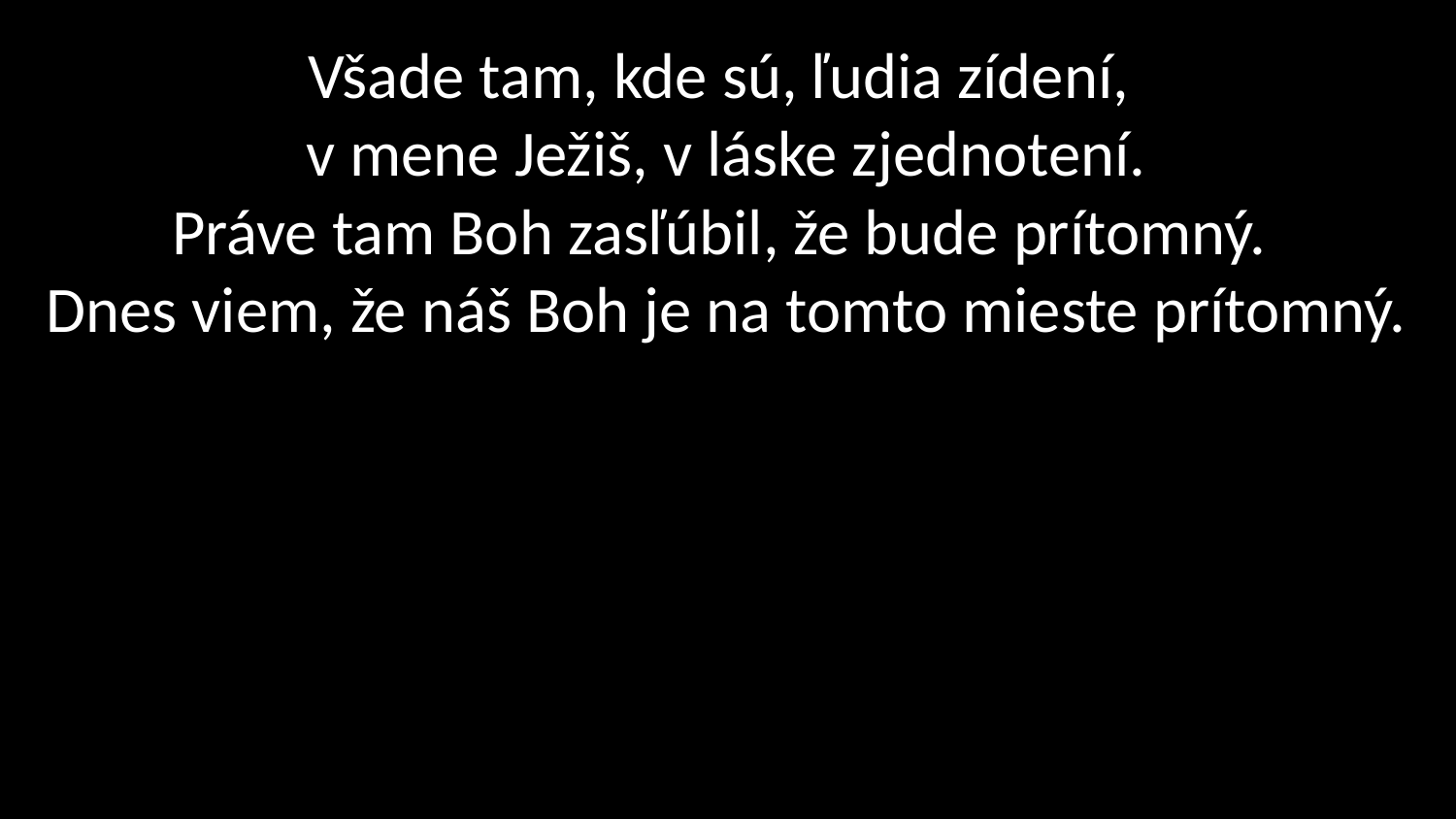

# Všade tam, kde sú, ľudia zídení, v mene Ježiš, v láske zjednotení. Práve tam Boh zasľúbil, že bude prítomný. Dnes viem, že náš Boh je na tomto mieste prítomný.